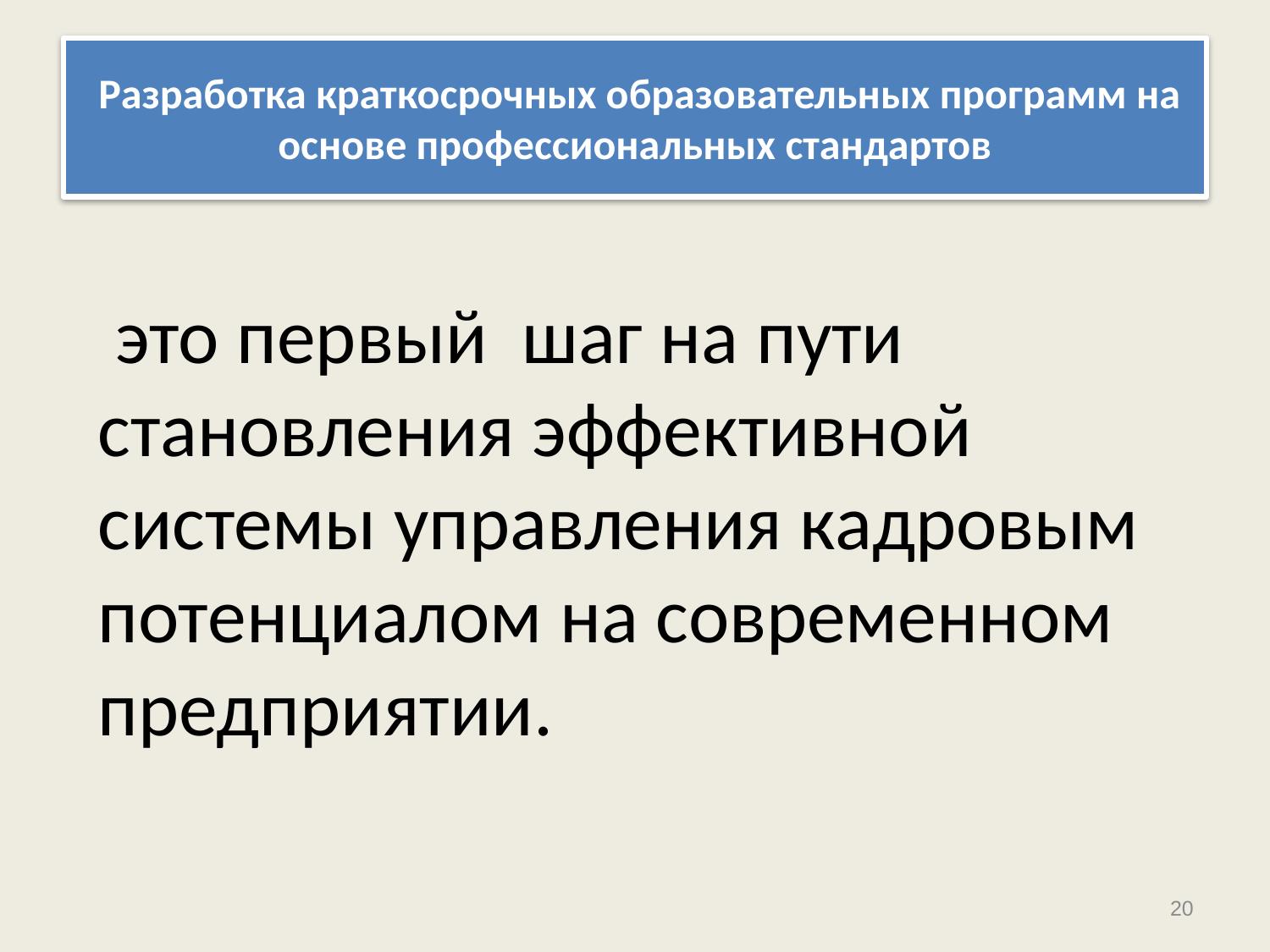

# Разработка краткосрочных образовательных программ на основе профессиональных стандартов
 это первый  шаг на пути становления эффективной системы управления кадровым потенциалом на современном предприятии.

20